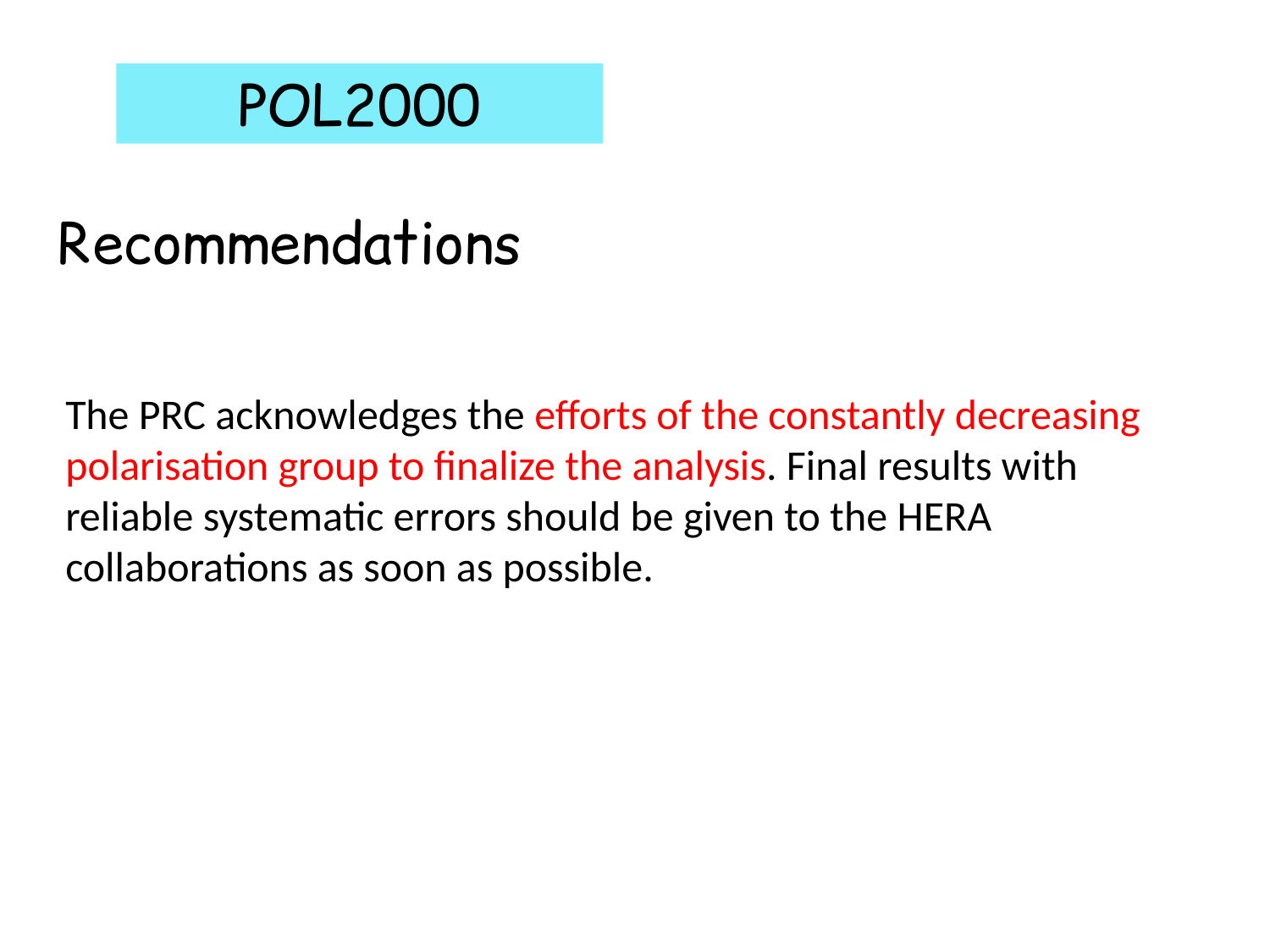

POL2000
Recommendations
The PRC acknowledges the efforts of the constantly decreasing polarisation group to finalize the analysis. Final results with reliable systematic errors should be given to the HERA collaborations as soon as possible.